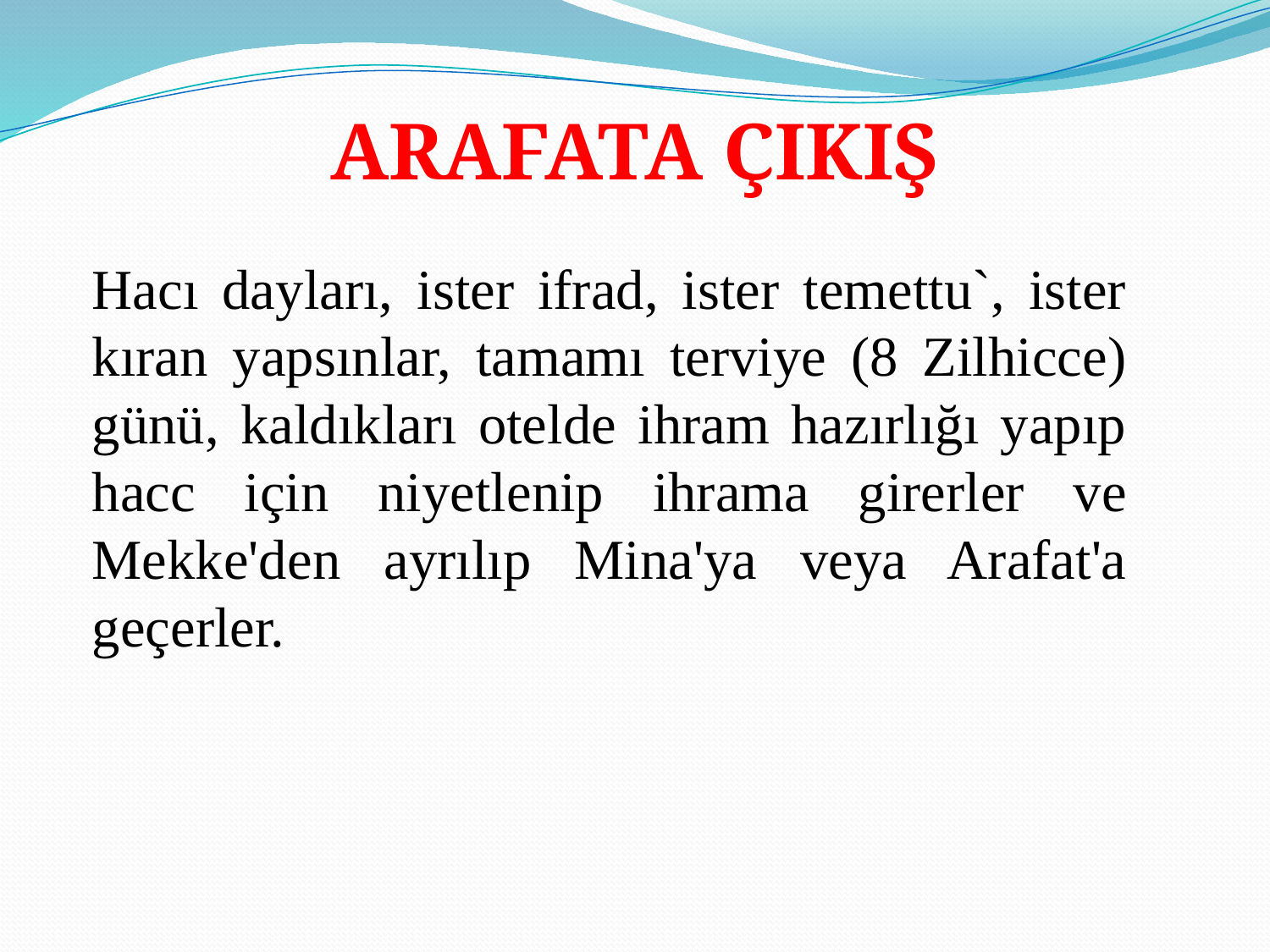

ARAFATA ÇIKIŞ

Hacı dayları, ister ifrad, ister temettu`, ister kıran yapsınlar, tamamı terviye (8 Zilhicce) günü, kaldıkları otelde ihram hazırlığı yapıp hacc için niyetlenip ihrama girerler ve Mekke'den ayrılıp Mina'ya veya Arafat'a geçerler.